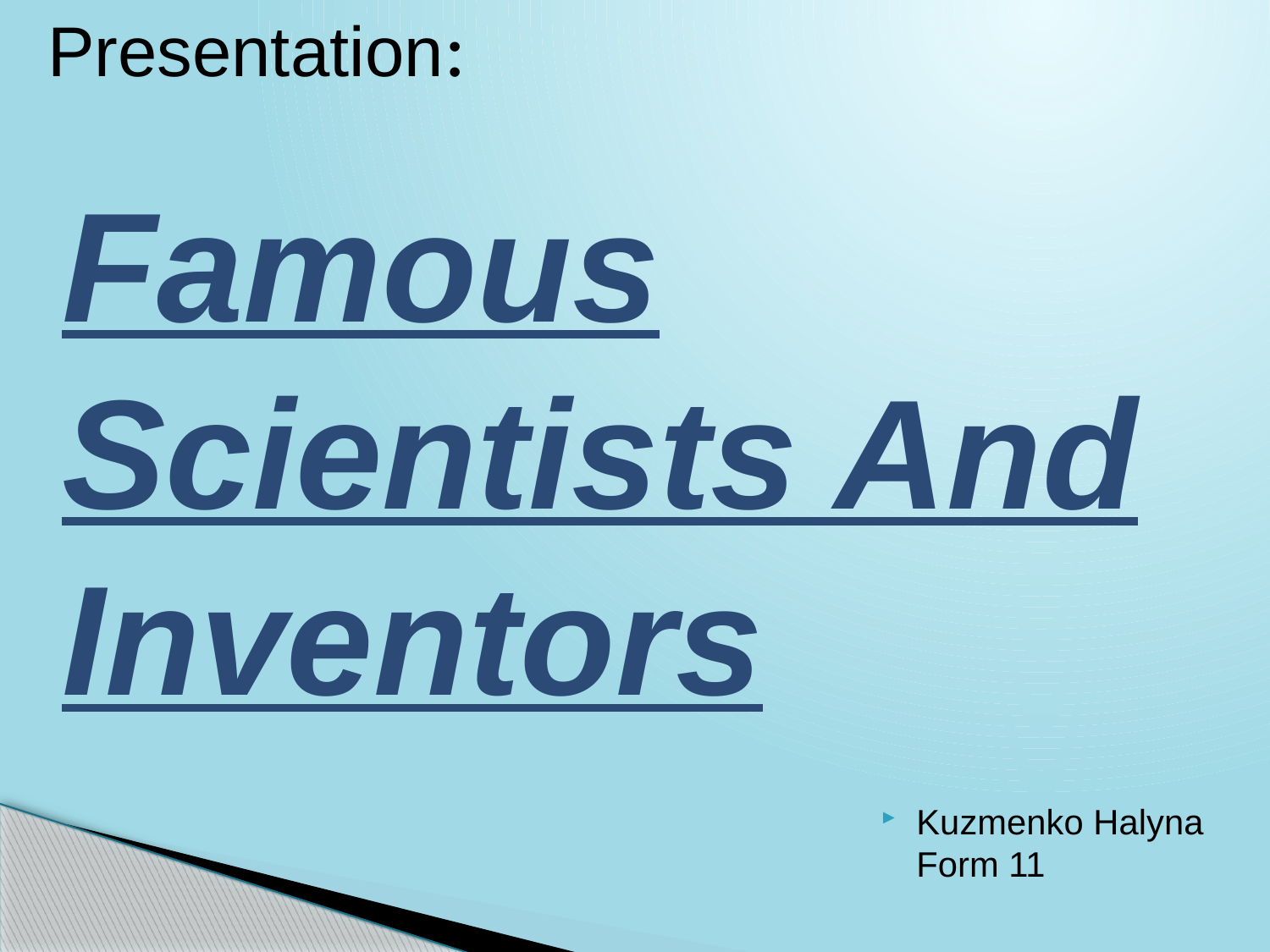

Presentation:
# Famous Scientists And Inventors
Kuzmenko Halyna  Form 11